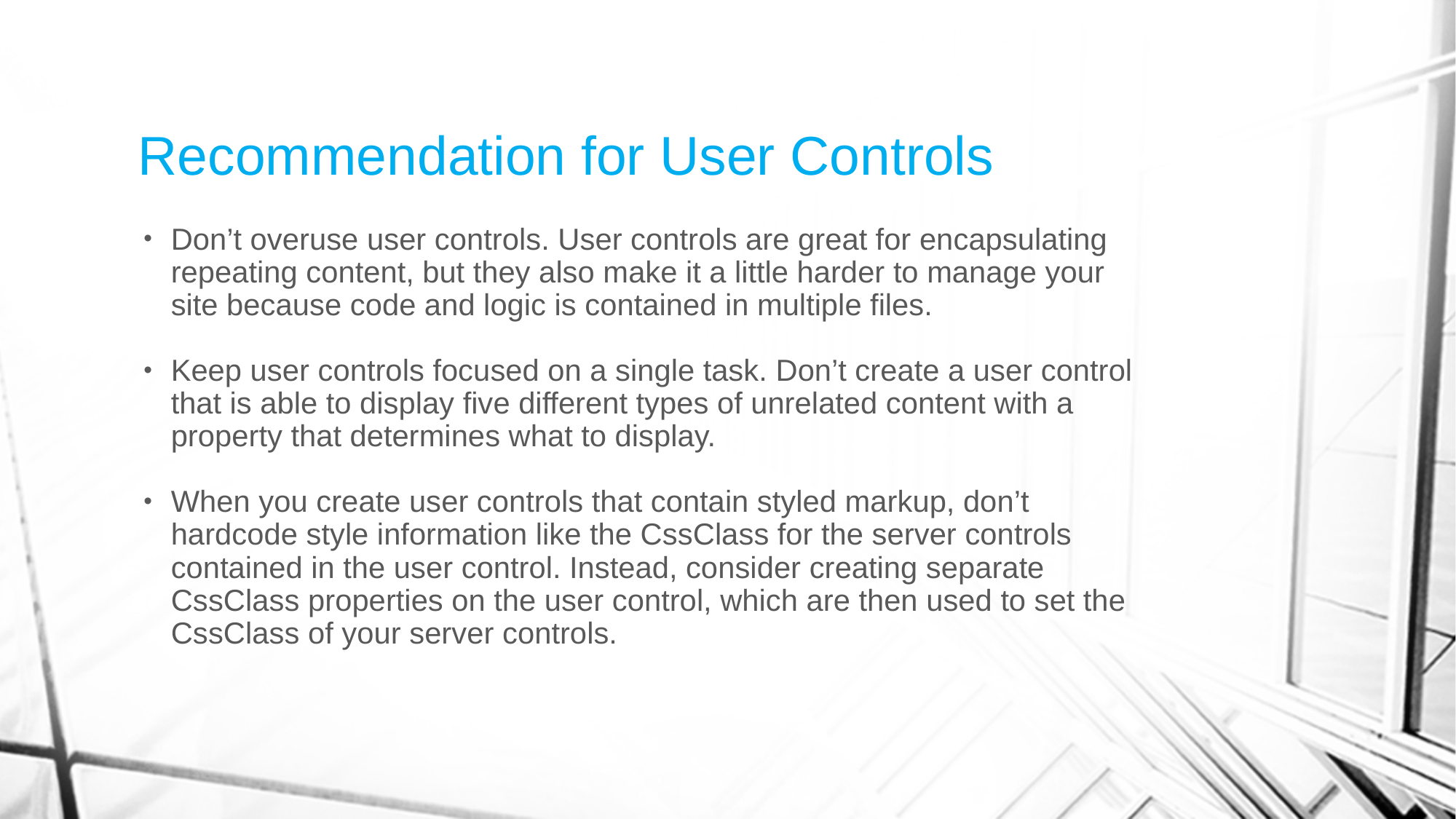

# Recommendation for User Controls
Don’t overuse user controls. User controls are great for encapsulating repeating content, but they also make it a little harder to manage your site because code and logic is contained in multiple files.

Keep user controls focused on a single task. Don’t create a user control that is able to display five different types of unrelated content with a property that determines what to display.

When you create user controls that contain styled markup, don’t hardcode style information like the CssClass for the server controls contained in the user control. Instead, consider creating separate CssClass properties on the user control, which are then used to set the CssClass of your server controls.